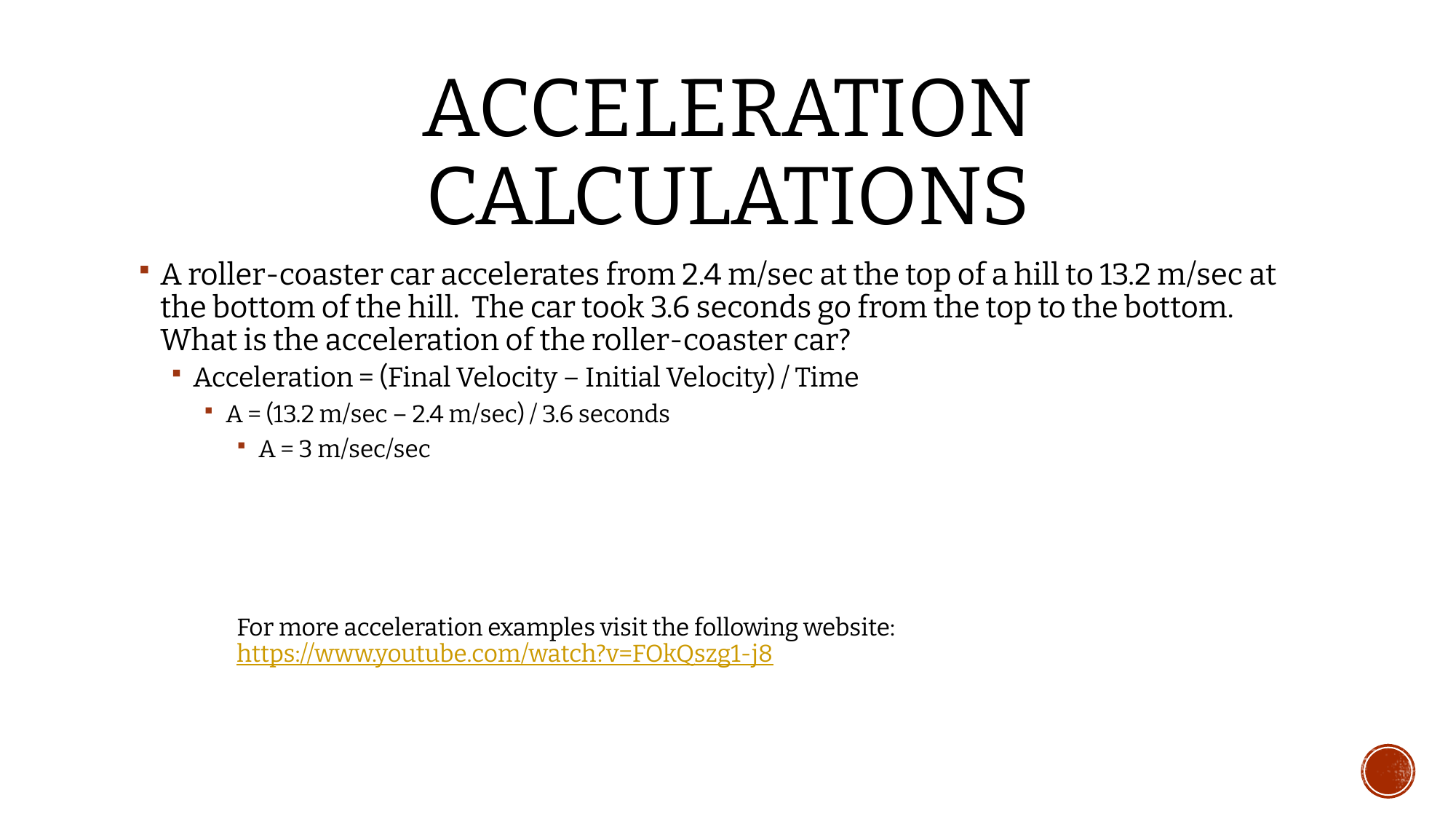

# Acceleration Calculations
A roller-coaster car accelerates from 2.4 m/sec at the top of a hill to 13.2 m/sec at the bottom of the hill.  The car took 3.6 seconds go from the top to the bottom.  What is the acceleration of the roller-coaster car?
Acceleration = (Final Velocity – Initial Velocity) / Time
A = (13.2 m/sec – 2.4 m/sec) / 3.6 seconds
A = 3 m/sec/sec

For more acceleration examples visit the following website: https://www.youtube.com/watch?v=FOkQszg1-j8